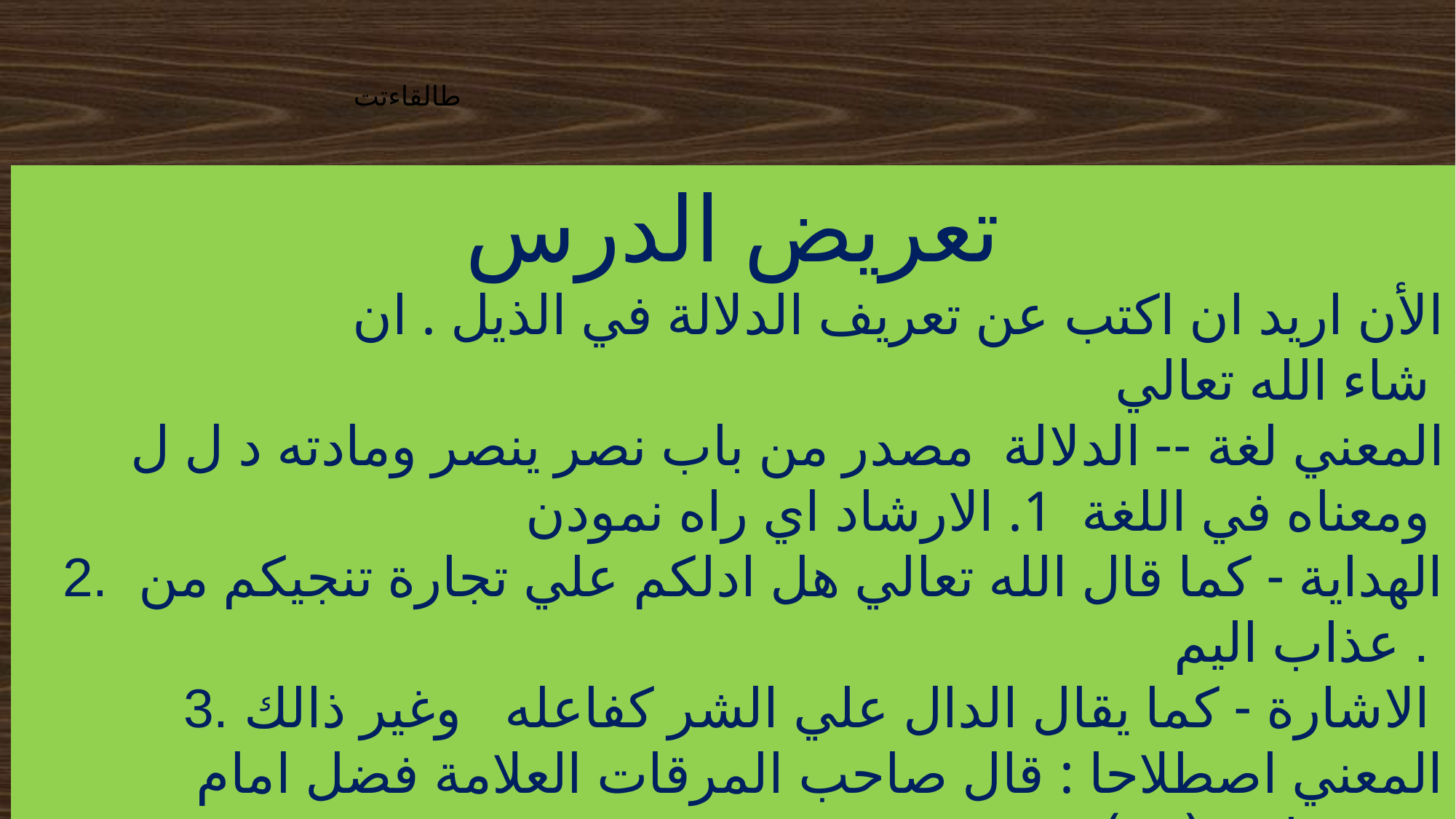

طالقاءتت
تت
تعريض الدرس
                    الأن اريد ان اكتب عن تعريف الدلالة في الذيل . ان شاء الله تعالي
المعني لغة -- الدلالة  مصدر من باب نصر ينصر ومادته د ل ل  ومعناه في اللغة  1. الارشاد اي راه نمودن
 2.  الهداية - كما قال الله تعالي هل ادلكم علي تجارة تنجيكم من عذاب اليم .
3. الاشارة - كما يقال الدال علي الشر كفاعله   وغير ذالك
المعني اصطلاحا : قال صاحب المرقات العلامة فضل امام خيربادي (رح) -
كون الشئ بحيث يلزم من العلم به العلم بشئ اخر